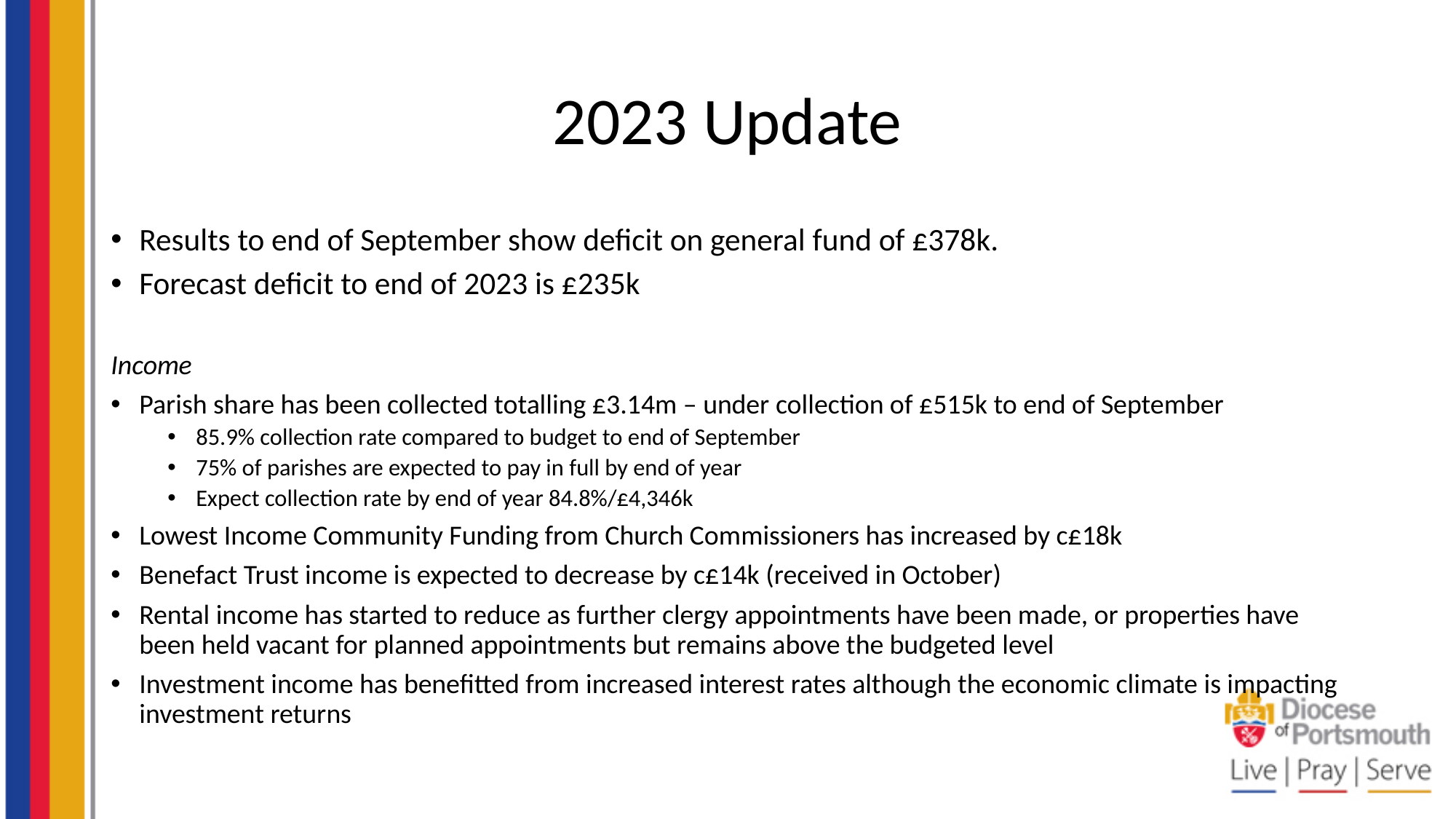

# 2023 Update
Results to end of September show deficit on general fund of £378k.
Forecast deficit to end of 2023 is £235k

Income
Parish share has been collected totalling £3.14m – under collection of £515k to end of September
85.9% collection rate compared to budget to end of September
75% of parishes are expected to pay in full by end of year
Expect collection rate by end of year 84.8%/£4,346k
Lowest Income Community Funding from Church Commissioners has increased by c£18k
Benefact Trust income is expected to decrease by c£14k (received in October)
Rental income has started to reduce as further clergy appointments have been made, or properties have been held vacant for planned appointments but remains above the budgeted level
Investment income has benefitted from increased interest rates although the economic climate is impacting investment returns